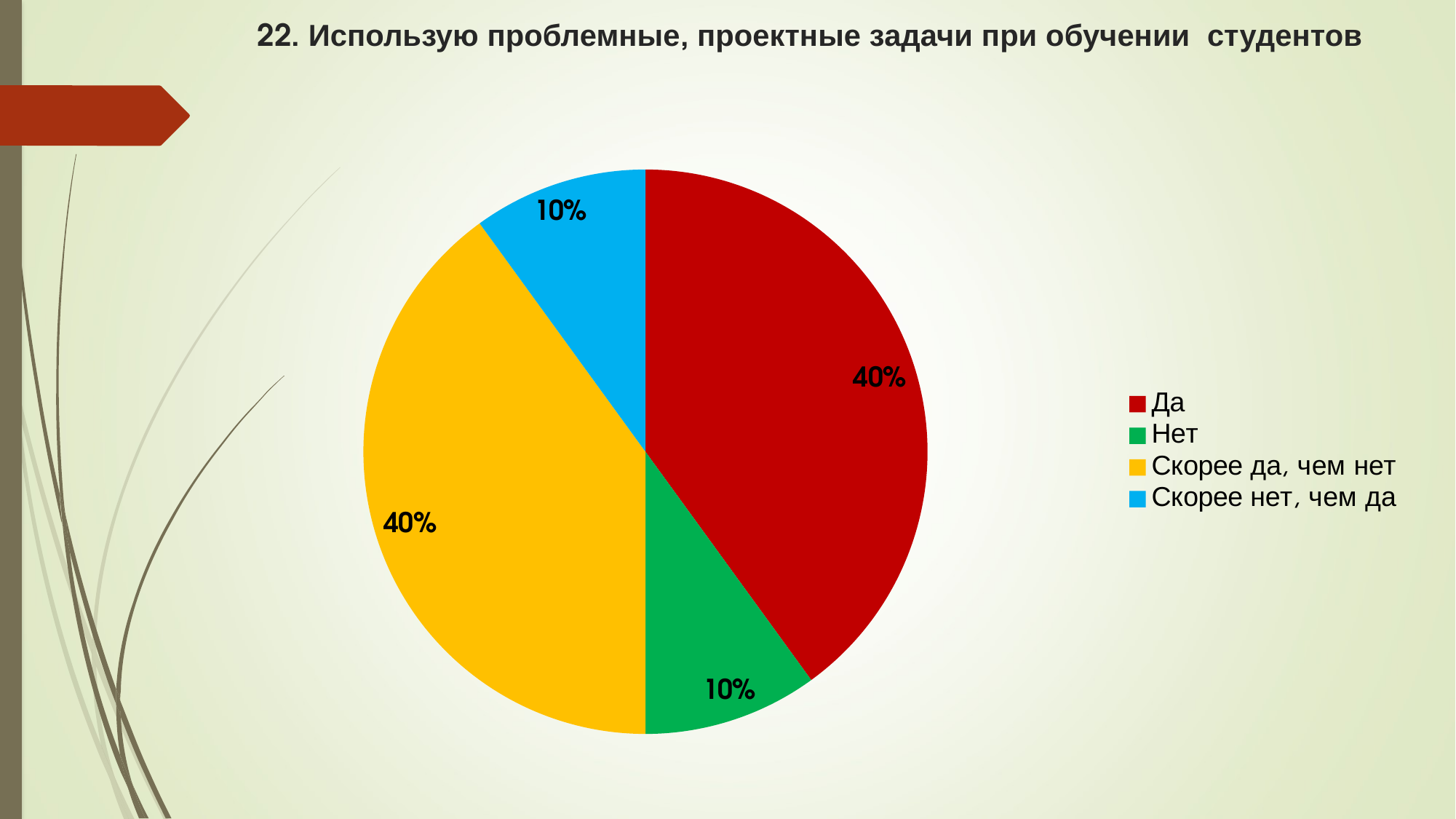

# 22. Использую проблемные, проектные задачи при обучении  студентов

### Chart

| Category | Ряд |
|---|---|
| Да | 4.0 |
| Нет | 1.0 |
| Скорее да, чем нет | 4.0 |
| Скорее нет, чем да | 1.0 |